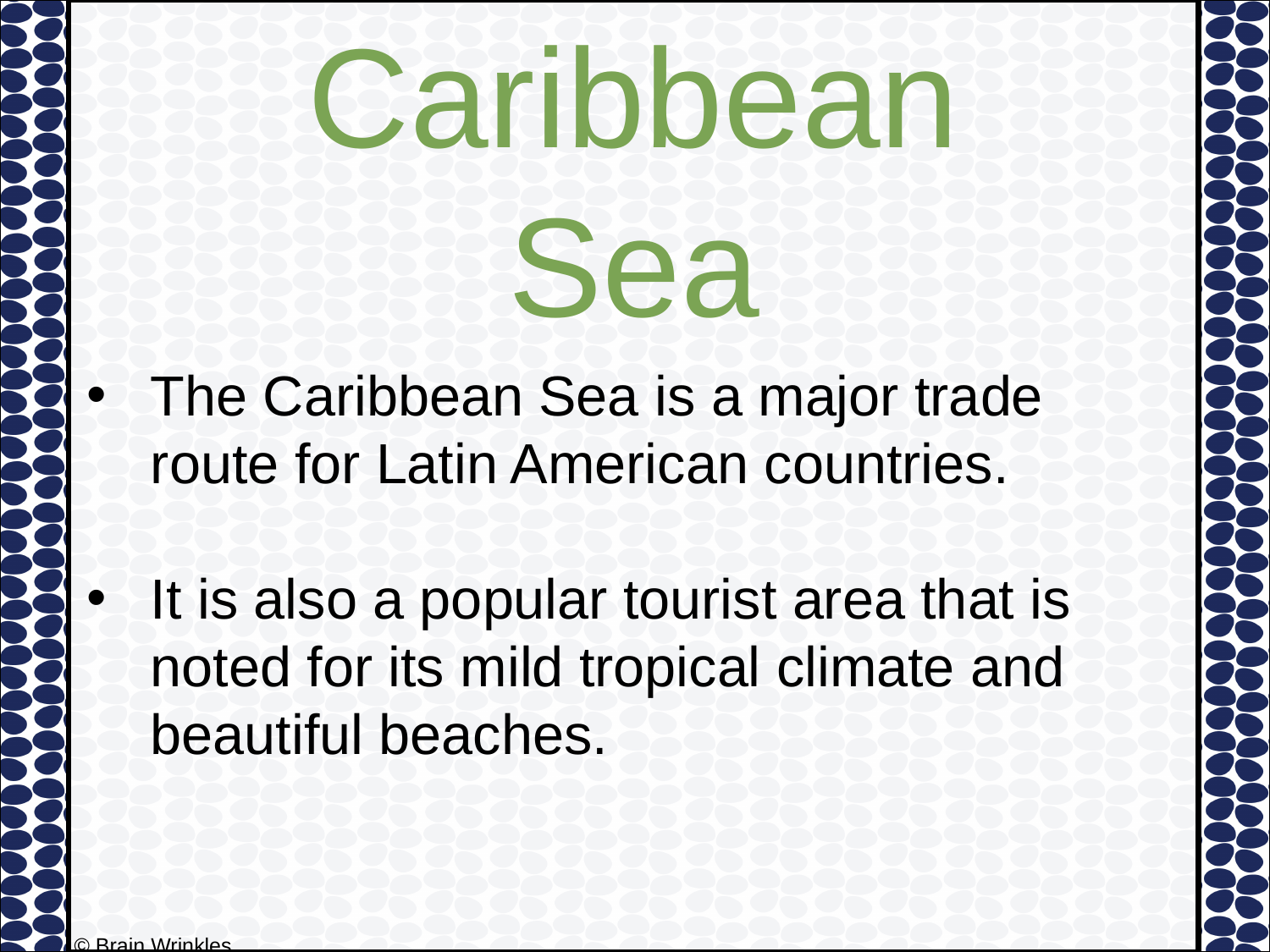

Caribbean
Sea
The Caribbean Sea is a major trade route for Latin American countries.

It is also a popular tourist area that is noted for its mild tropical climate and beautiful beaches.

© Brain Wrinkles